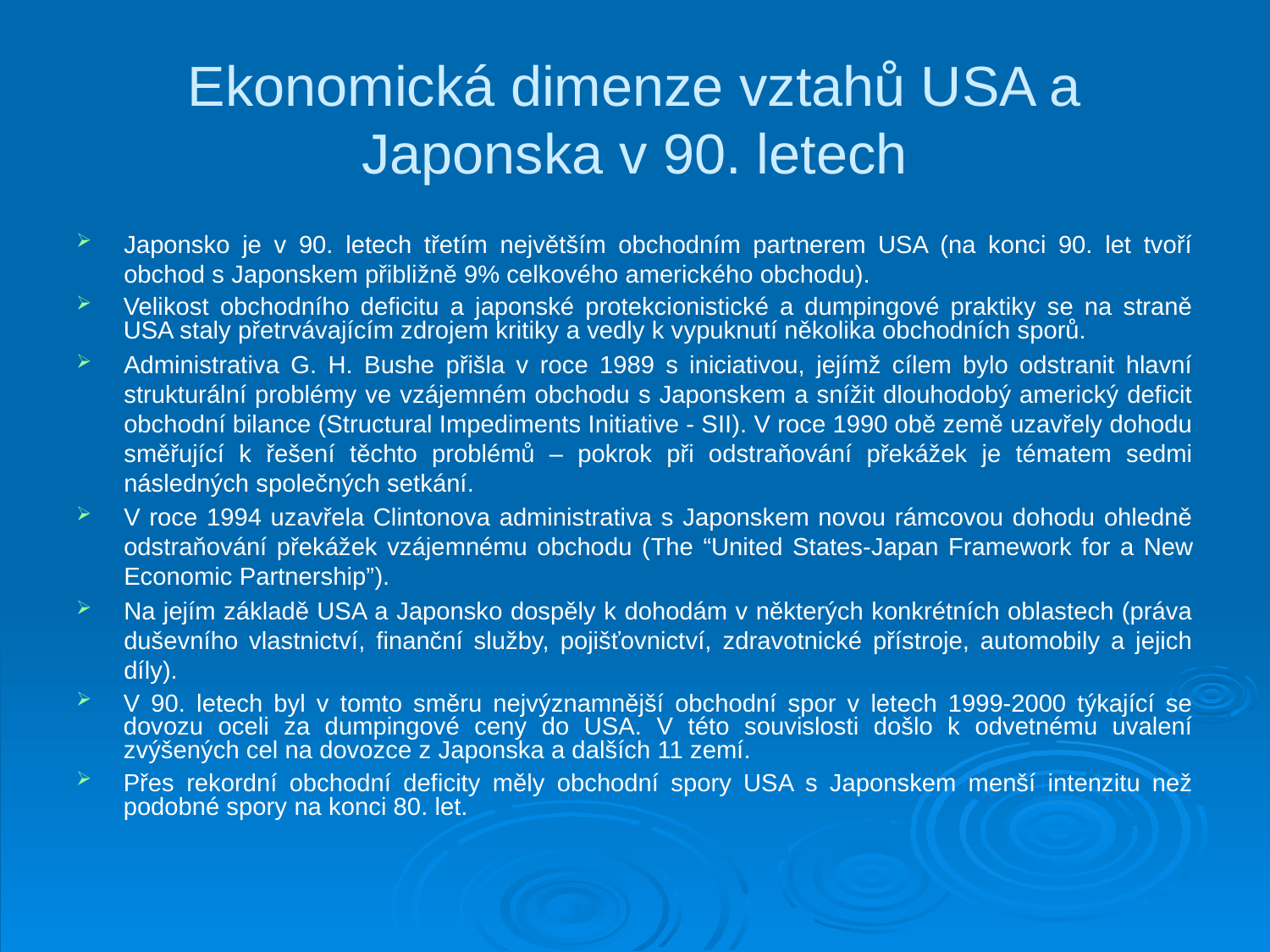

# Ekonomická dimenze vztahů USA a Japonska v 90. letech
Japonsko je v 90. letech třetím největším obchodním partnerem USA (na konci 90. let tvoří obchod s Japonskem přibližně 9% celkového amerického obchodu).
Velikost obchodního deficitu a japonské protekcionistické a dumpingové praktiky se na straně USA staly přetrvávajícím zdrojem kritiky a vedly k vypuknutí několika obchodních sporů.
Administrativa G. H. Bushe přišla v roce 1989 s iniciativou, jejímž cílem bylo odstranit hlavní strukturální problémy ve vzájemném obchodu s Japonskem a snížit dlouhodobý americký deficit obchodní bilance (Structural Impediments Initiative - SII). V roce 1990 obě země uzavřely dohodu směřující k řešení těchto problémů – pokrok při odstraňování překážek je tématem sedmi následných společných setkání.
V roce 1994 uzavřela Clintonova administrativa s Japonskem novou rámcovou dohodu ohledně odstraňování překážek vzájemnému obchodu (The “United States-Japan Framework for a New Economic Partnership”).
Na jejím základě USA a Japonsko dospěly k dohodám v některých konkrétních oblastech (práva duševního vlastnictví, finanční služby, pojišťovnictví, zdravotnické přístroje, automobily a jejich díly).
V 90. letech byl v tomto směru nejvýznamnější obchodní spor v letech 1999-2000 týkající se dovozu oceli za dumpingové ceny do USA. V této souvislosti došlo k odvetnému uvalení zvýšených cel na dovozce z Japonska a dalších 11 zemí.
Přes rekordní obchodní deficity měly obchodní spory USA s Japonskem menší intenzitu než podobné spory na konci 80. let.